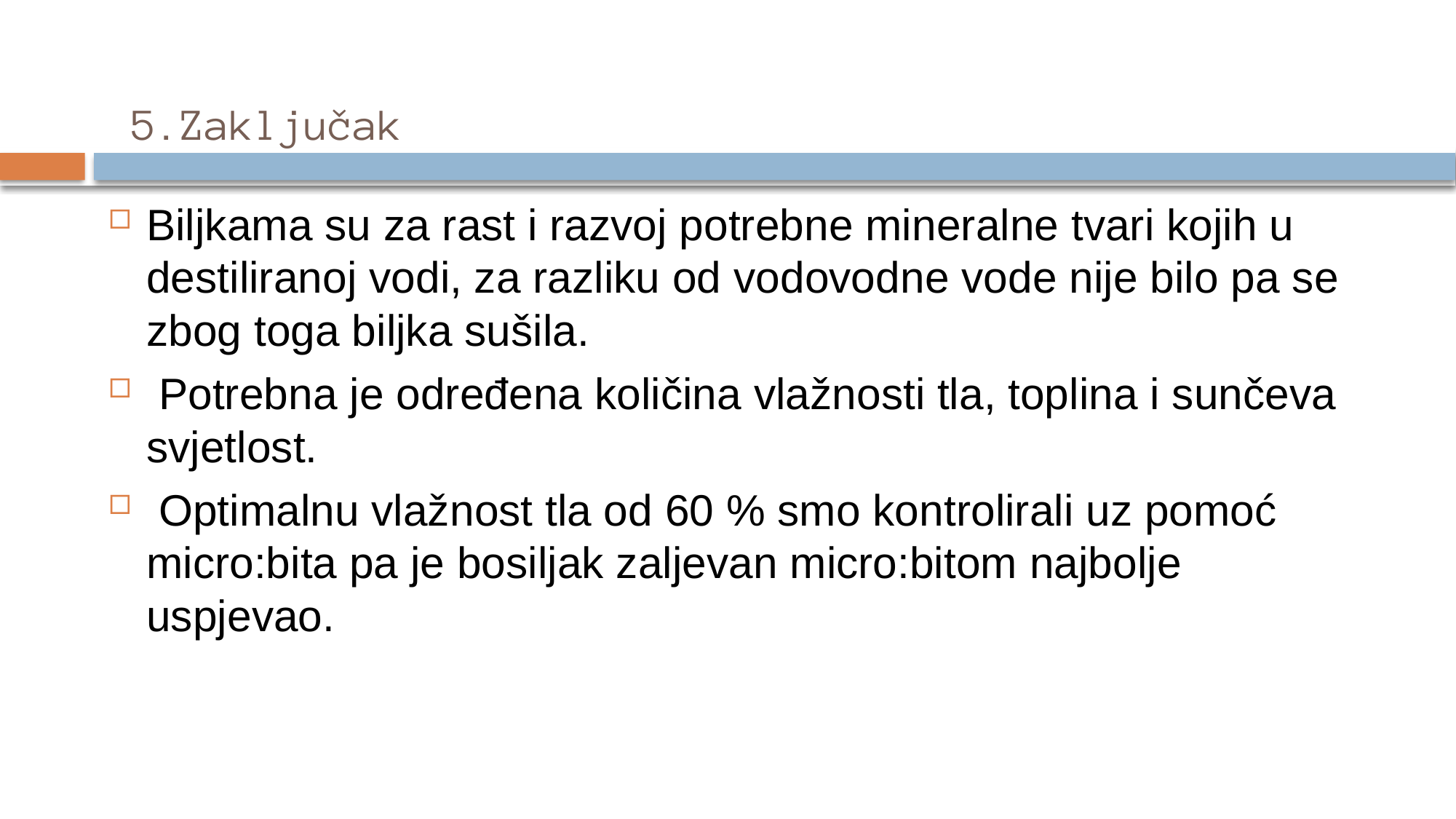

# 5.Zaključak
Biljkama su za rast i razvoj potrebne mineralne tvari kojih u destiliranoj vodi, za razliku od vodovodne vode nije bilo pa se zbog toga biljka sušila.
 Potrebna je određena količina vlažnosti tla, toplina i sunčeva svjetlost.
 Optimalnu vlažnost tla od 60 % smo kontrolirali uz pomoć micro:bita pa je bosiljak zaljevan micro:bitom najbolje uspjevao.